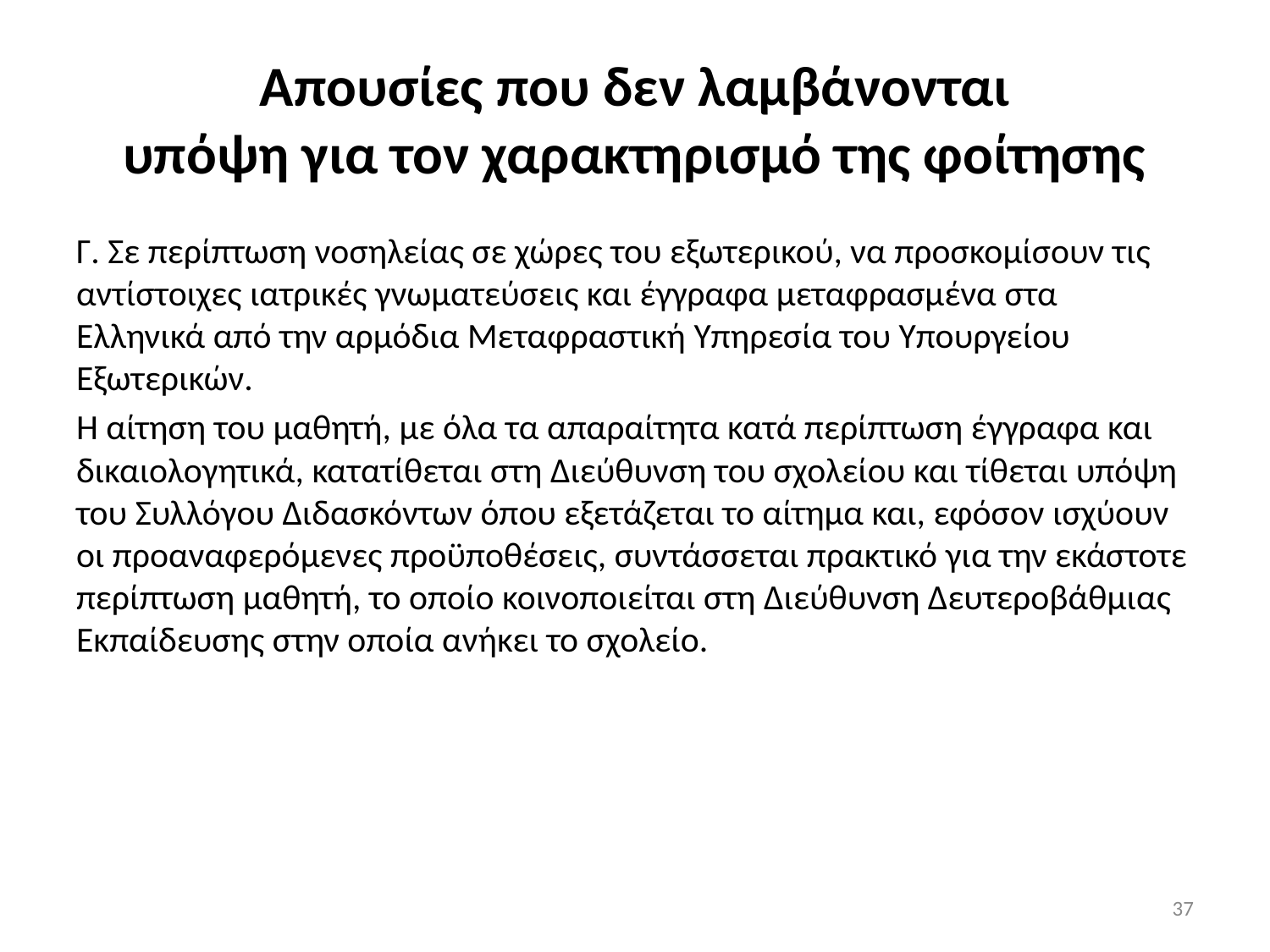

# Απουσίες που δεν λαμβάνονται υπόψη για τον χαρακτηρισμό της φοίτησης
Γ. Σε περίπτωση νοσηλείας σε χώρες του εξωτερικού, να προσκομίσουν τις αντίστοιχες ιατρικές γνωματεύσεις και έγγραφα μεταφρασμένα στα Ελληνικά από την αρμόδια Μεταφραστική Υπηρεσία του Υπουργείου Εξωτερικών.
Η αίτηση του μαθητή, με όλα τα απαραίτητα κατά περίπτωση έγγραφα και δικαιολογητικά, κατατίθεται στη Διεύθυνση του σχολείου και τίθεται υπόψη του Συλλόγου Διδασκόντων όπου εξετάζεται το αίτημα και, εφόσον ισχύουν οι προαναφερόμενες προϋποθέσεις, συντάσσεται πρακτικό για την εκάστοτε περίπτωση μαθητή, το οποίο κοινοποιείται στη Διεύθυνση Δευτεροβάθμιας Εκπαίδευσης στην οποία ανήκει το σχολείο.
37